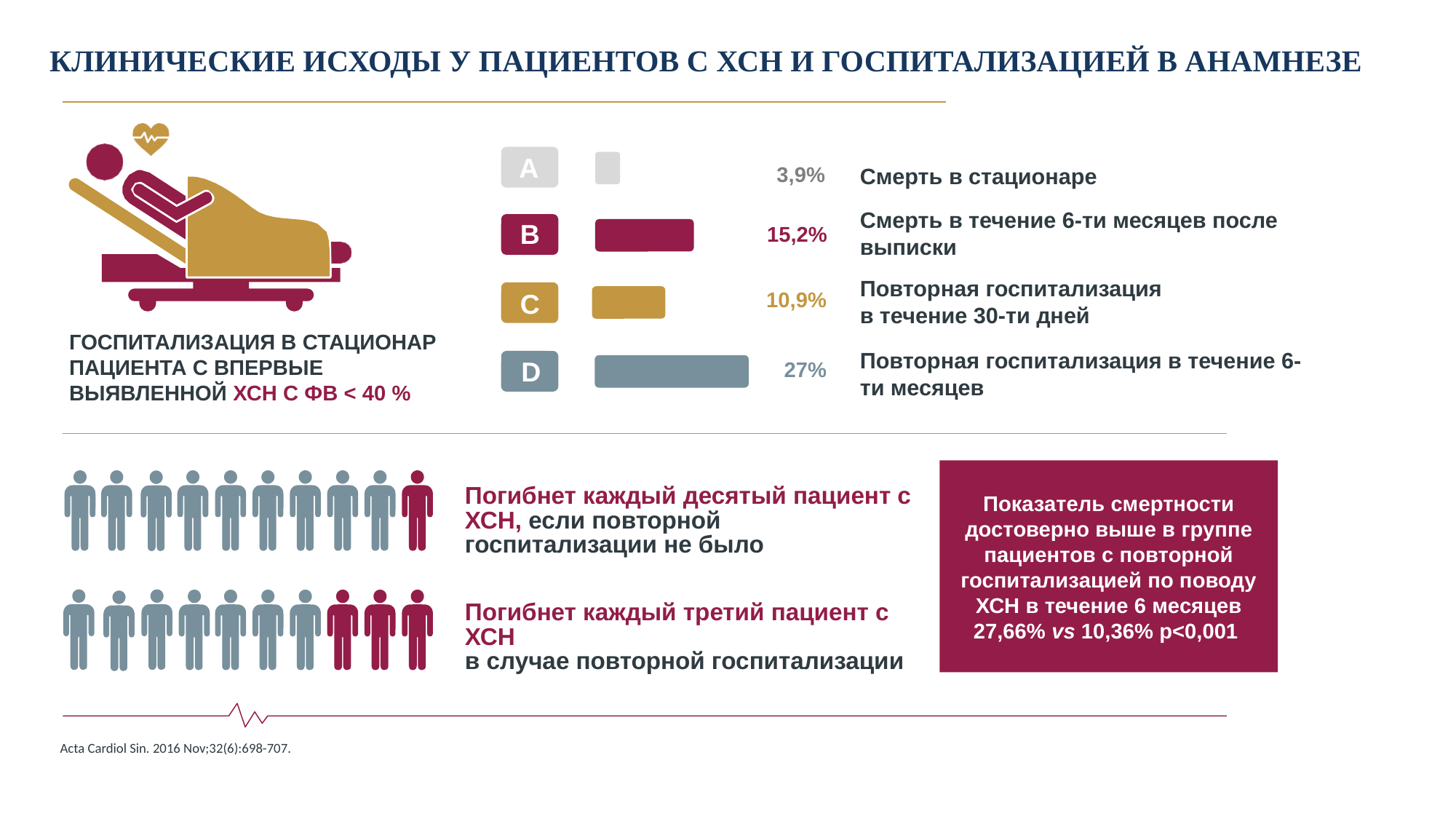

# КЛИНИЧЕСКИЕ ИСХОДЫ У ПАЦИЕНТОВ С ХСН И ГОСПИТАЛИЗАЦИЕЙ В АНАМНЕЗЕ

A

Смерть в стационаре

3,9%
Смерть в течение 6-ти месяцев после выписки
B

15,2%

Повторная госпитализация
в течение 30-ти дней
10,9%
C

ГОСПИТАЛИЗАЦИЯ В СТАЦИОНАР ПАЦИЕНТА С ВПЕРВЫЕ ВЫЯВЛЕННОЙ ХСН С ФВ < 40 %
Повторная госпитализация в течение 6-ти месяцев
D
27%

Показатель смертности достоверно выше в группе пациентов с повторной госпитализацией по поводу ХСН в течение 6 месяцев
27,66% vs 10,36% p<0,001

Погибнет каждый десятый пациент с ХСН, если повторной госпитализации не было
Погибнет каждый третий пациент с ХСН
в случае повторной госпитализации

Acta Cardiol Sin. 2016 Nov;32(6):698-707.